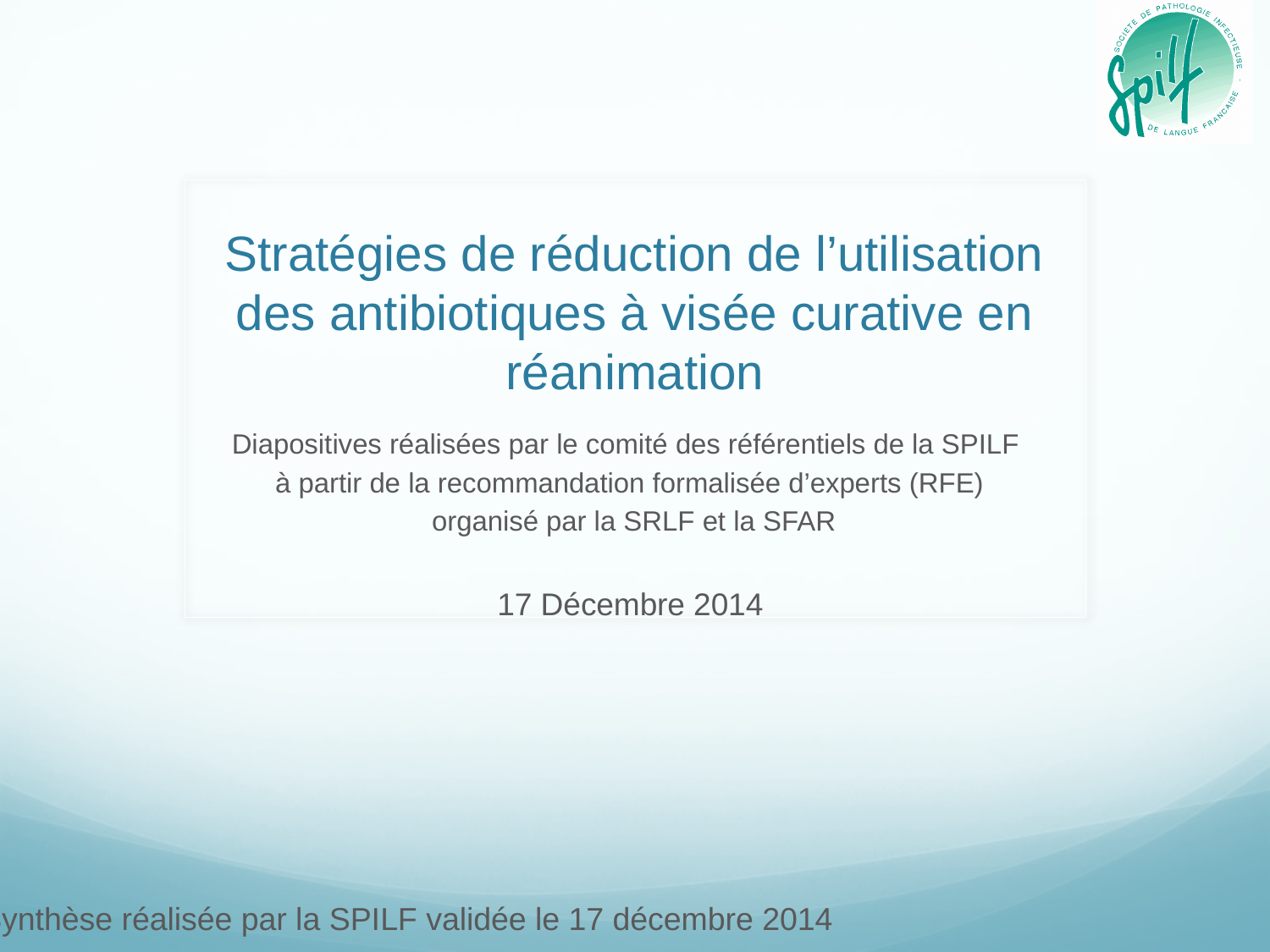

# Stratégies de réduction de l’utilisation des antibiotiques à visée curative en réanimation
Diapositives réalisées par le comité des référentiels de la SPILF
à partir de la recommandation formalisée d’experts (RFE)
 organisé par la SRLF et la SFAR

17 Décembre 2014
Synthèse réalisée par la SPILF validée le 17 décembre 2014